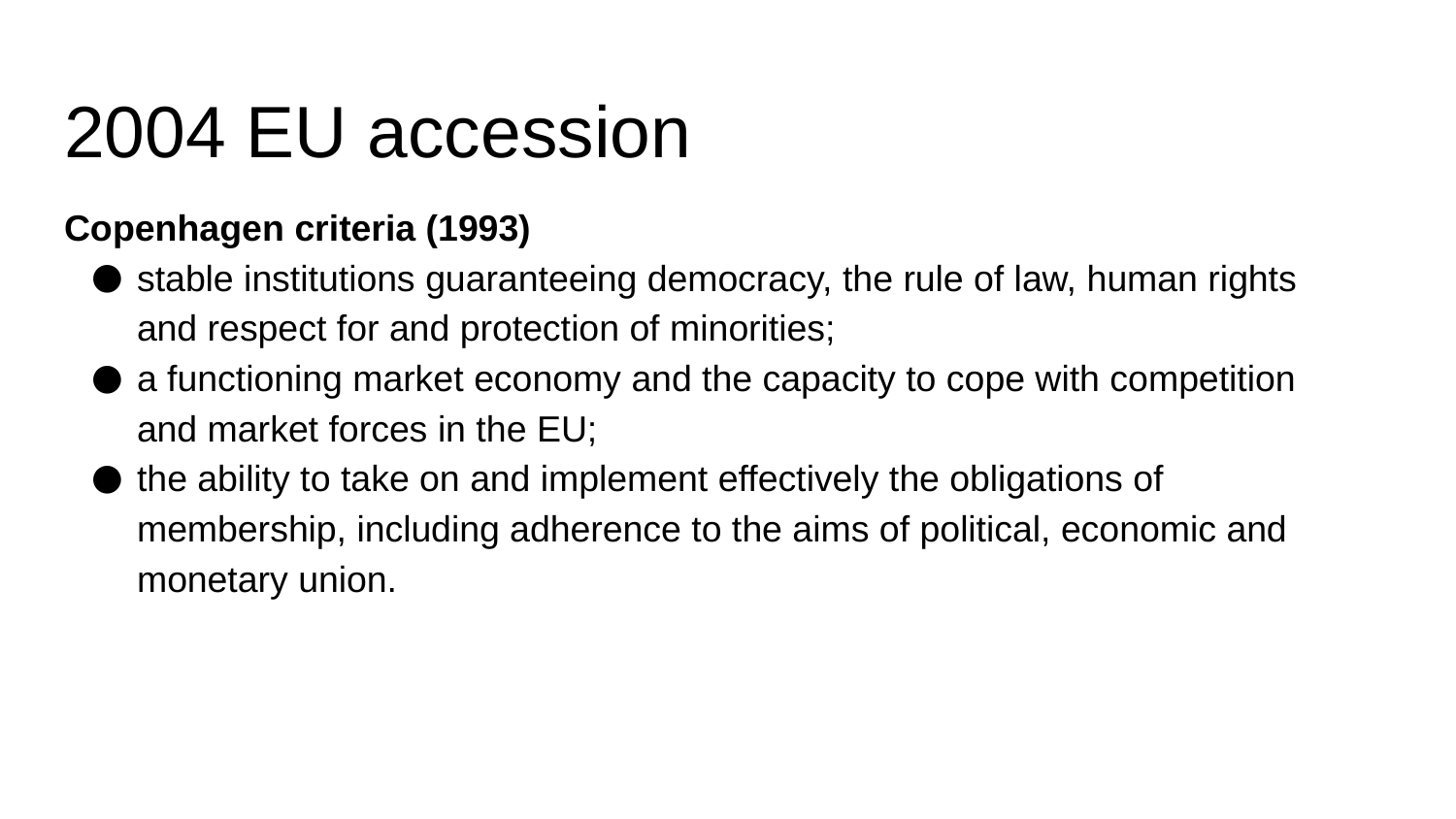

# 2004 EU accession
Copenhagen criteria (1993)
stable institutions guaranteeing democracy, the rule of law, human rights and respect for and protection of minorities;
a functioning market economy and the capacity to cope with competition and market forces in the EU;
the ability to take on and implement effectively the obligations of membership, including adherence to the aims of political, economic and monetary union.